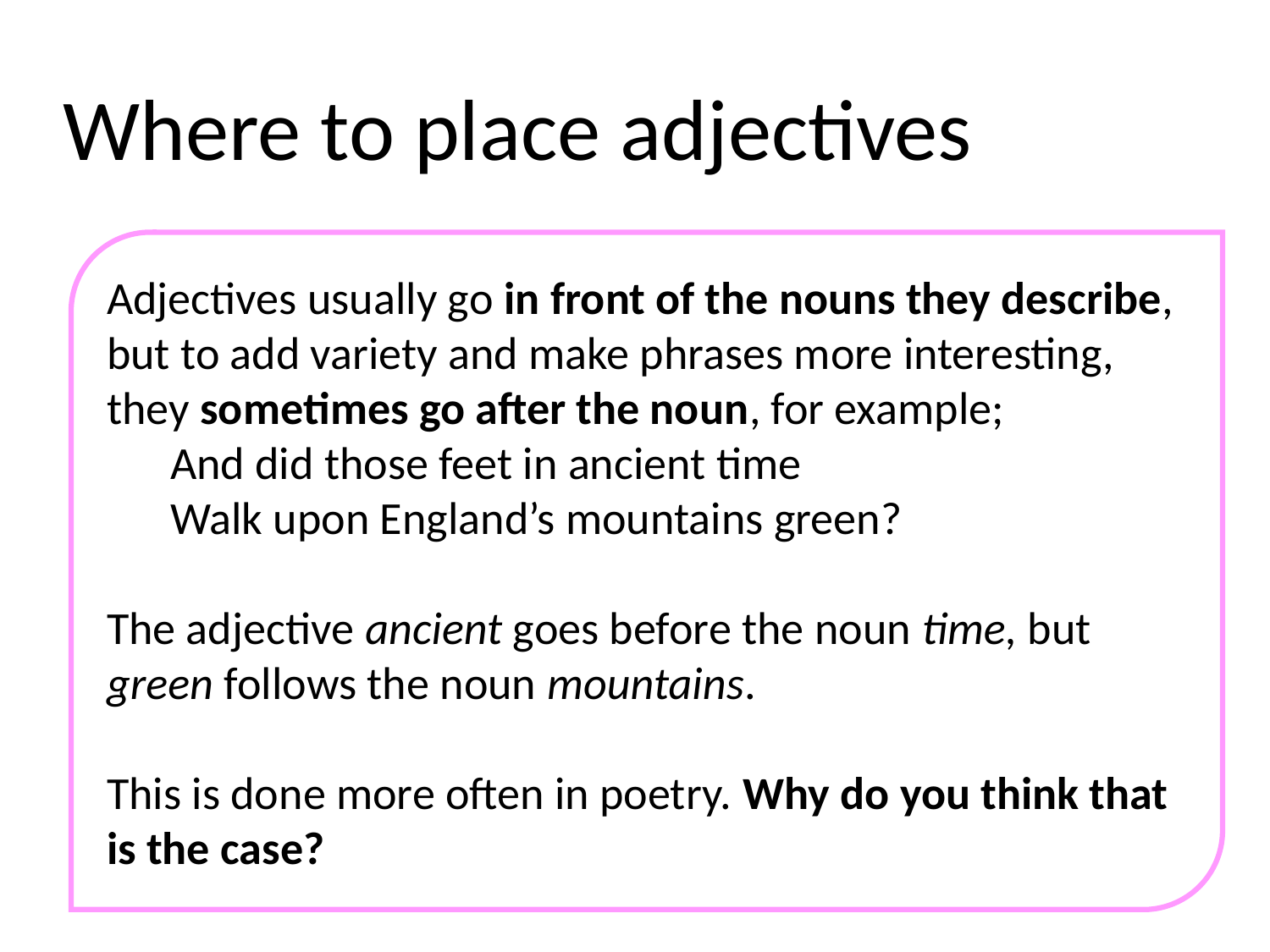

# Where to place adjectives
Adjectives usually go in front of the nouns they describe, but to add variety and make phrases more interesting, they sometimes go after the noun, for example;
And did those feet in ancient time
Walk upon England’s mountains green?

The adjective ancient goes before the noun time, but green follows the noun mountains.

This is done more often in poetry. Why do you think that is the case?